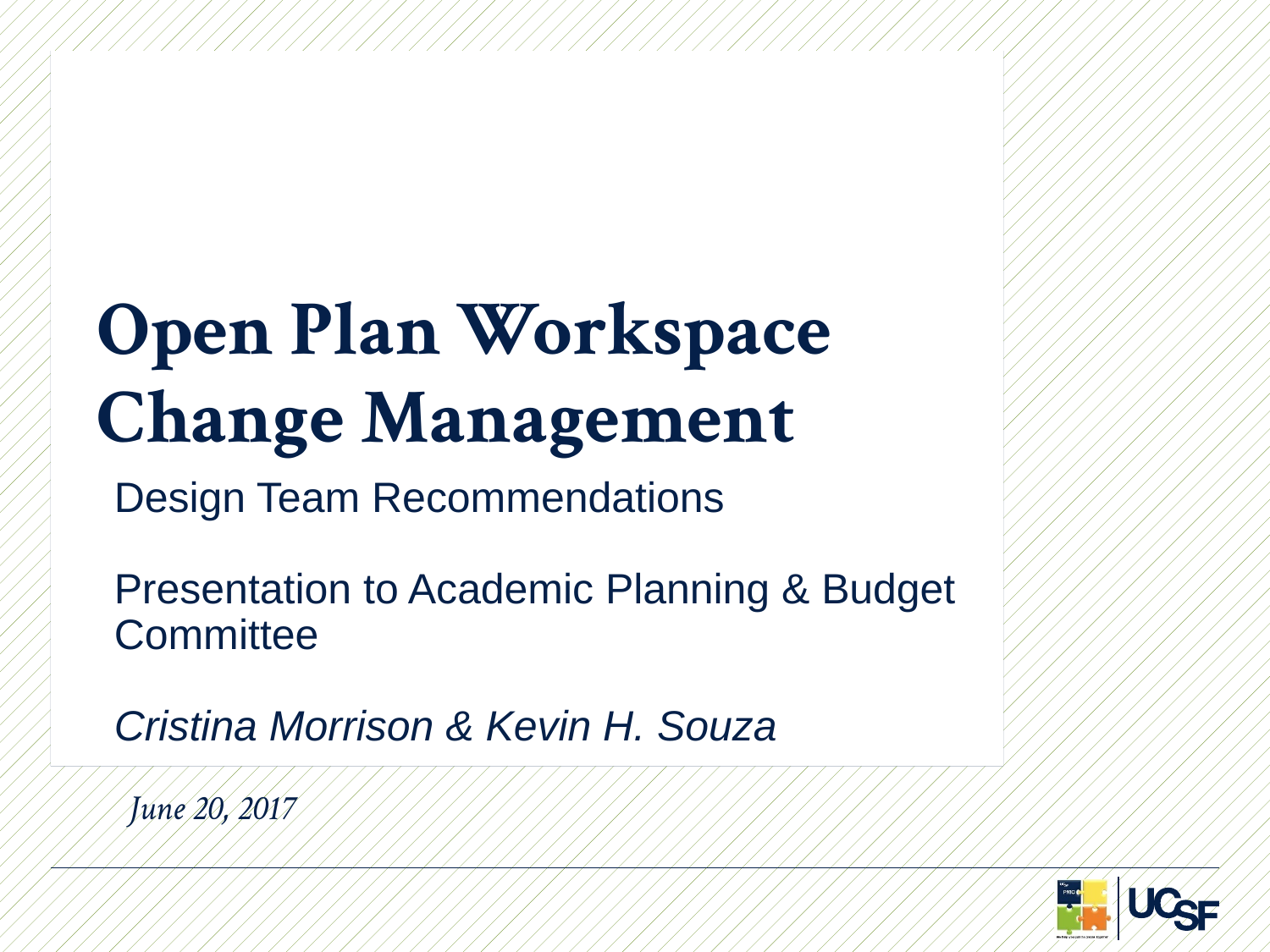

# Open Plan Workspace Change Management
Design Team Recommendations

Presentation to Academic Planning & Budget Committee

Cristina Morrison & Kevin H. Souza
June 20, 2017